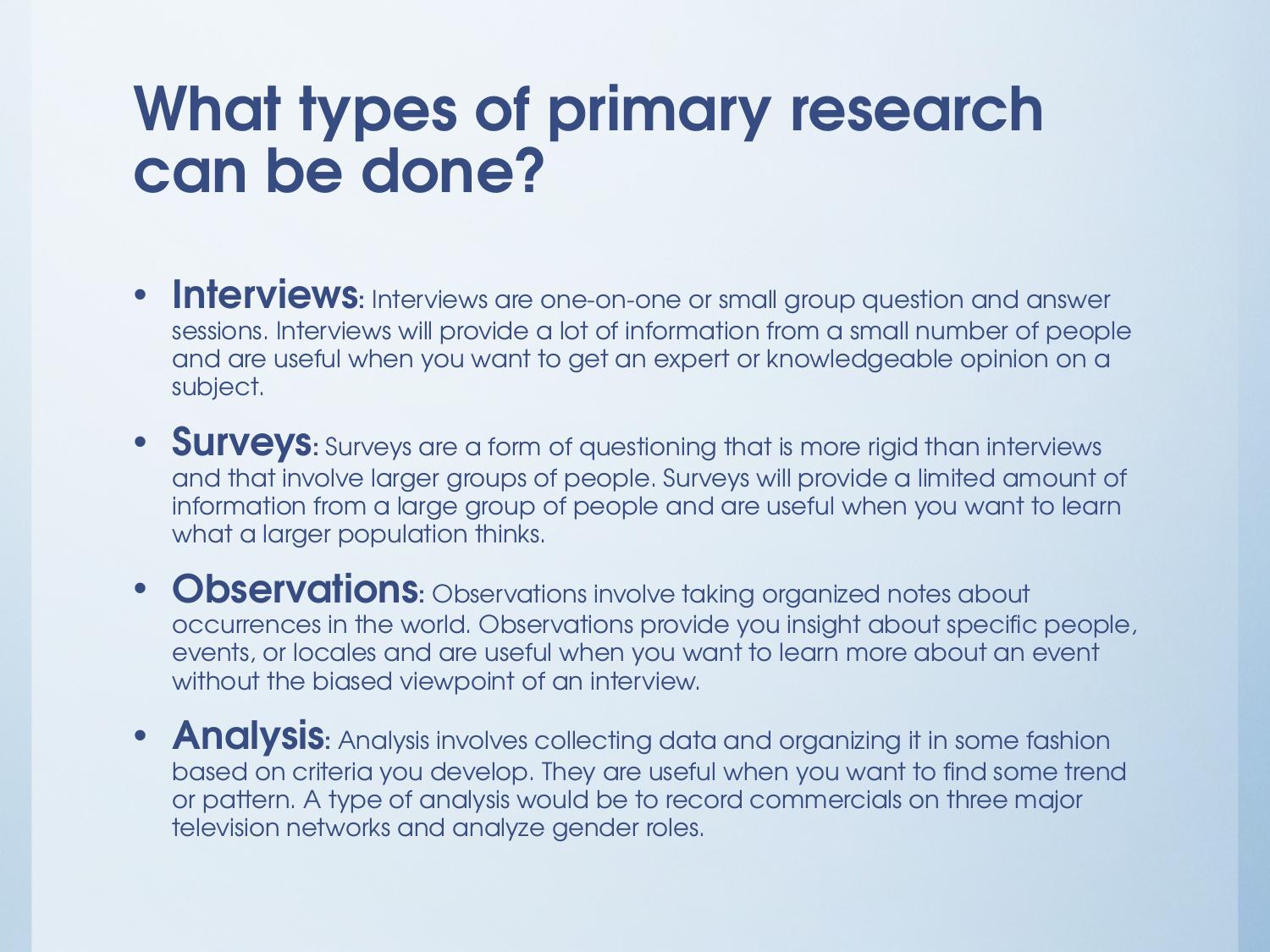

# What types of primary research can be done?
Interviews: Interviews are one-on-one or small group question and answer sessions. Interviews will provide a lot of information from a small number of people and are useful when you want to get an expert or knowledgeable opinion on a subject.
Surveys: Surveys are a form of questioning that is more rigid than interviews and that involve larger groups of people. Surveys will provide a limited amount of information from a large group of people and are useful when you want to learn what a larger population thinks.
Observations: Observations involve taking organized notes about occurrences in the world. Observations provide you insight about specific people, events, or locales and are useful when you want to learn more about an event without the biased viewpoint of an interview.
Analysis: Analysis involves collecting data and organizing it in some fashion based on criteria you develop. They are useful when you want to find some trend or pattern. A type of analysis would be to record commercials on three major television networks and analyze gender roles.